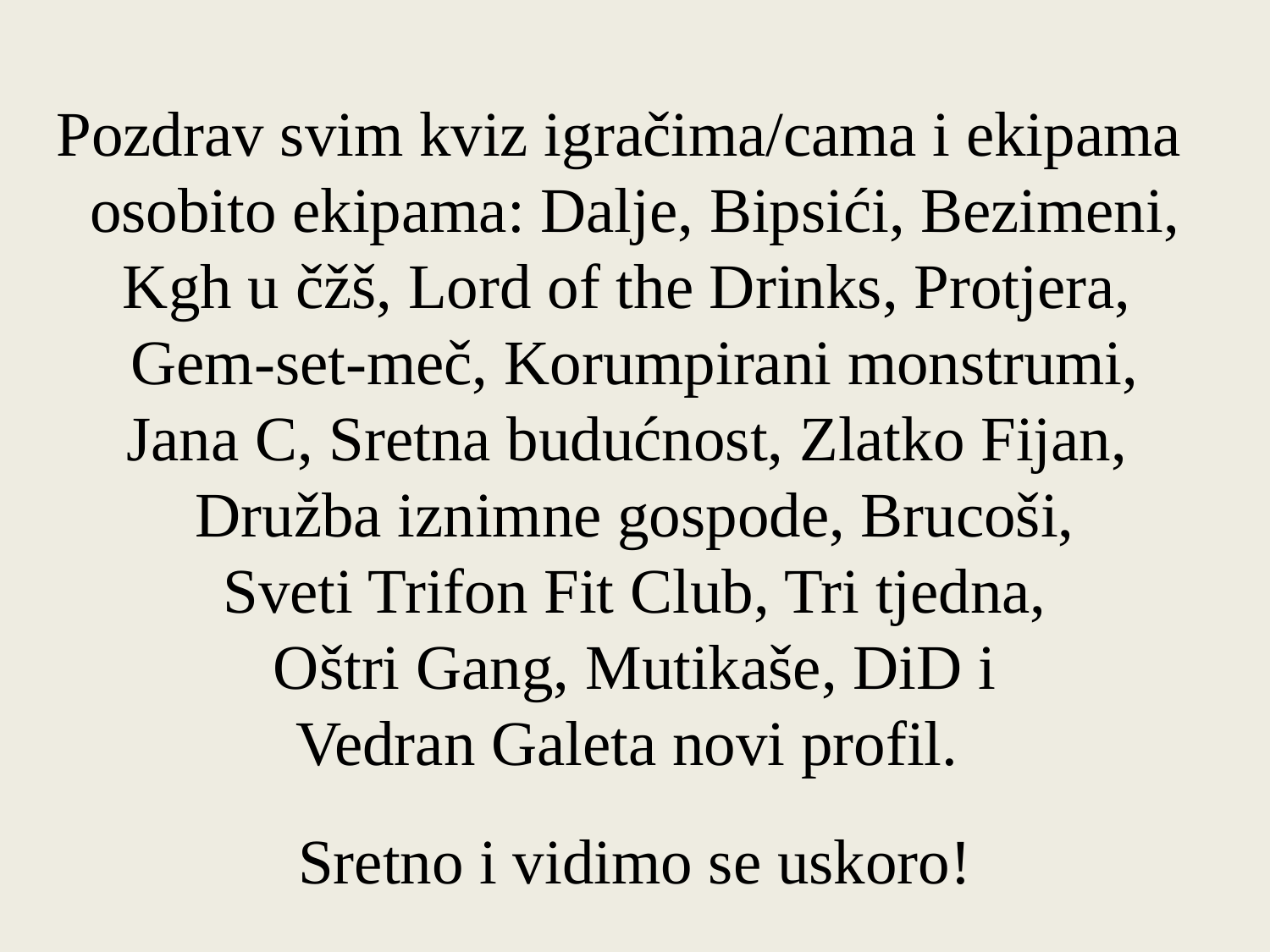

Pozdrav svim kviz igračima/cama i ekipama
osobito ekipama: Dalje, Bipsići, Bezimeni,
Kgh u čžš, Lord of the Drinks, Protjera,
Gem-set-meč, Korumpirani monstrumi,
Jana C, Sretna budućnost, Zlatko Fijan,
Družba iznimne gospode, Brucoši,
Sveti Trifon Fit Club, Tri tjedna,
Oštri Gang, Mutikaše, DiD i
Vedran Galeta novi profil.

Sretno i vidimo se uskoro!